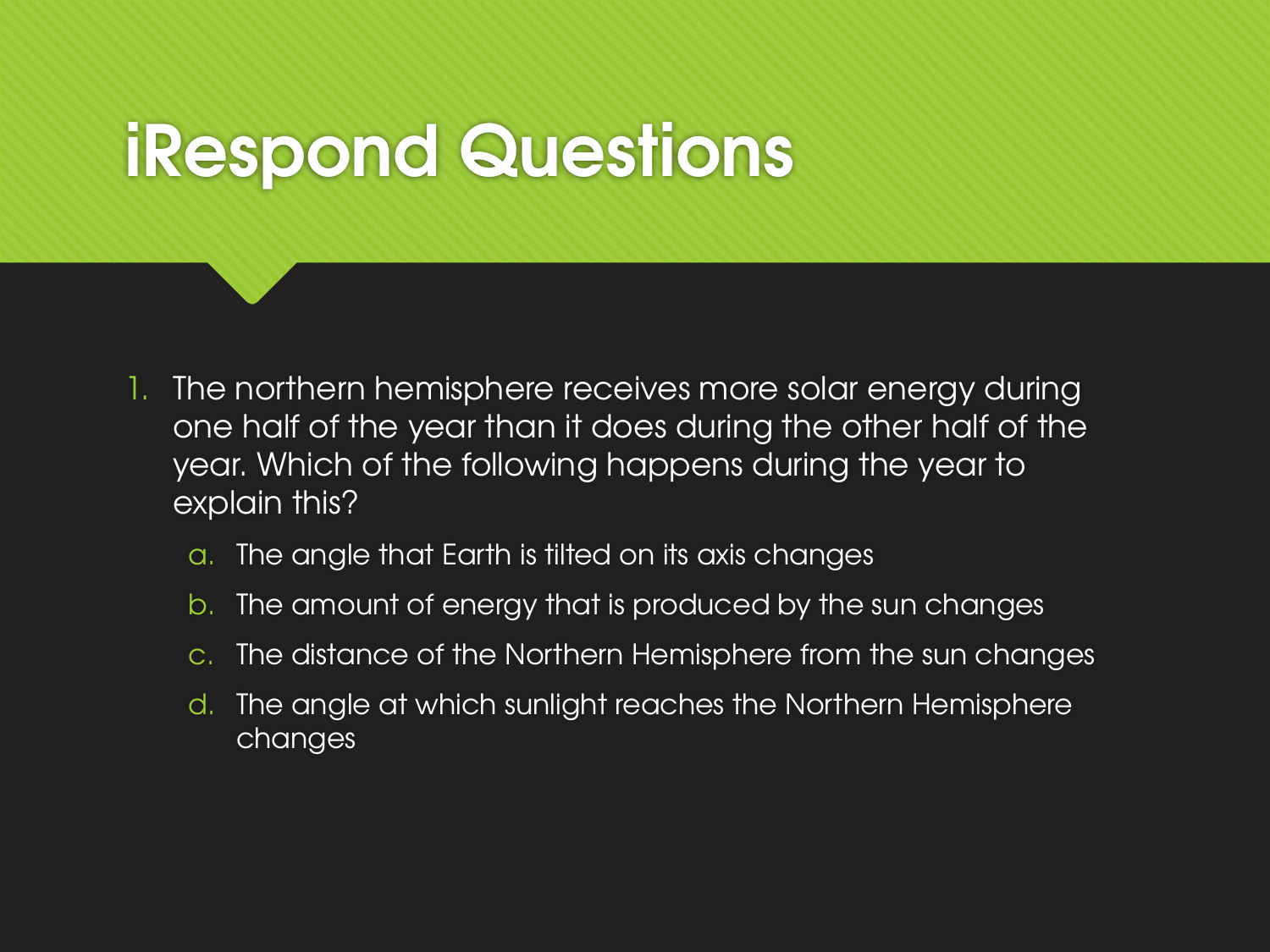

# iRespond Questions
The northern hemisphere receives more solar energy during one half of the year than it does during the other half of the year. Which of the following happens during the year to explain this?
The angle that Earth is tilted on its axis changes
The amount of energy that is produced by the sun changes
The distance of the Northern Hemisphere from the sun changes
The angle at which sunlight reaches the Northern Hemisphere changes